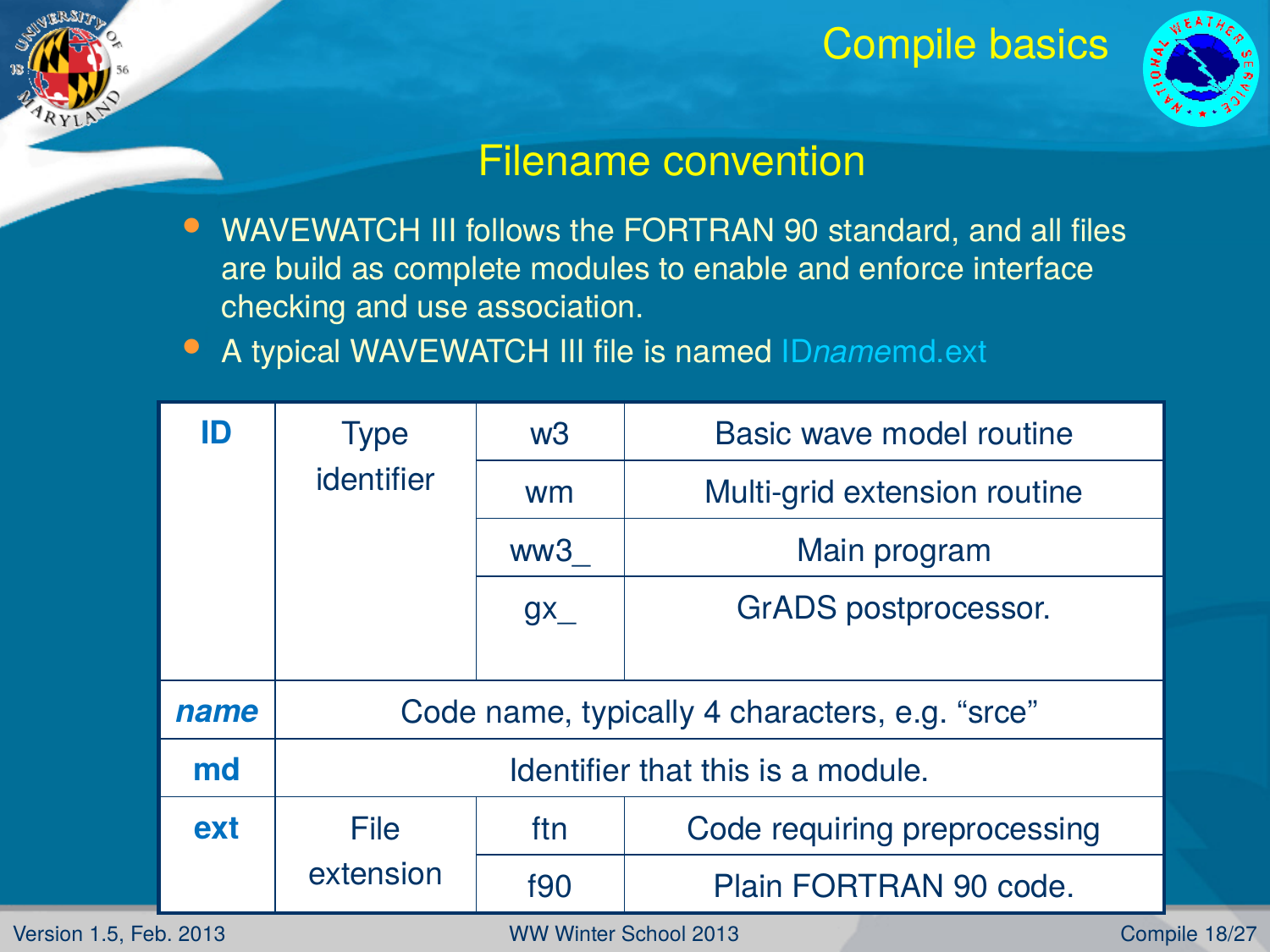

# Compile basics
Filename convention

WAVEWATCH III follows the FORTRAN 90 standard, and all files are build as complete modules to enable and enforce interface checking and use association.
A typical WAVEWATCH III file is named IDnamemd.ext
| ID | Type identifier | w3 | Basic wave model routine |
| --- | --- | --- | --- |
|  |  | wm | Multi-grid extension routine |
|  |  | ww3\_ | Main program |
|  |  | gx\_ | GrADS postprocessor. |
| name | Code name, typically 4 characters, e.g. “srce” |  |  |
| md | Identifier that this is a module. |  |  |
| ext | File extension | ftn | Code requiring preprocessing |
|  |  | f90 | Plain FORTRAN 90 code. |